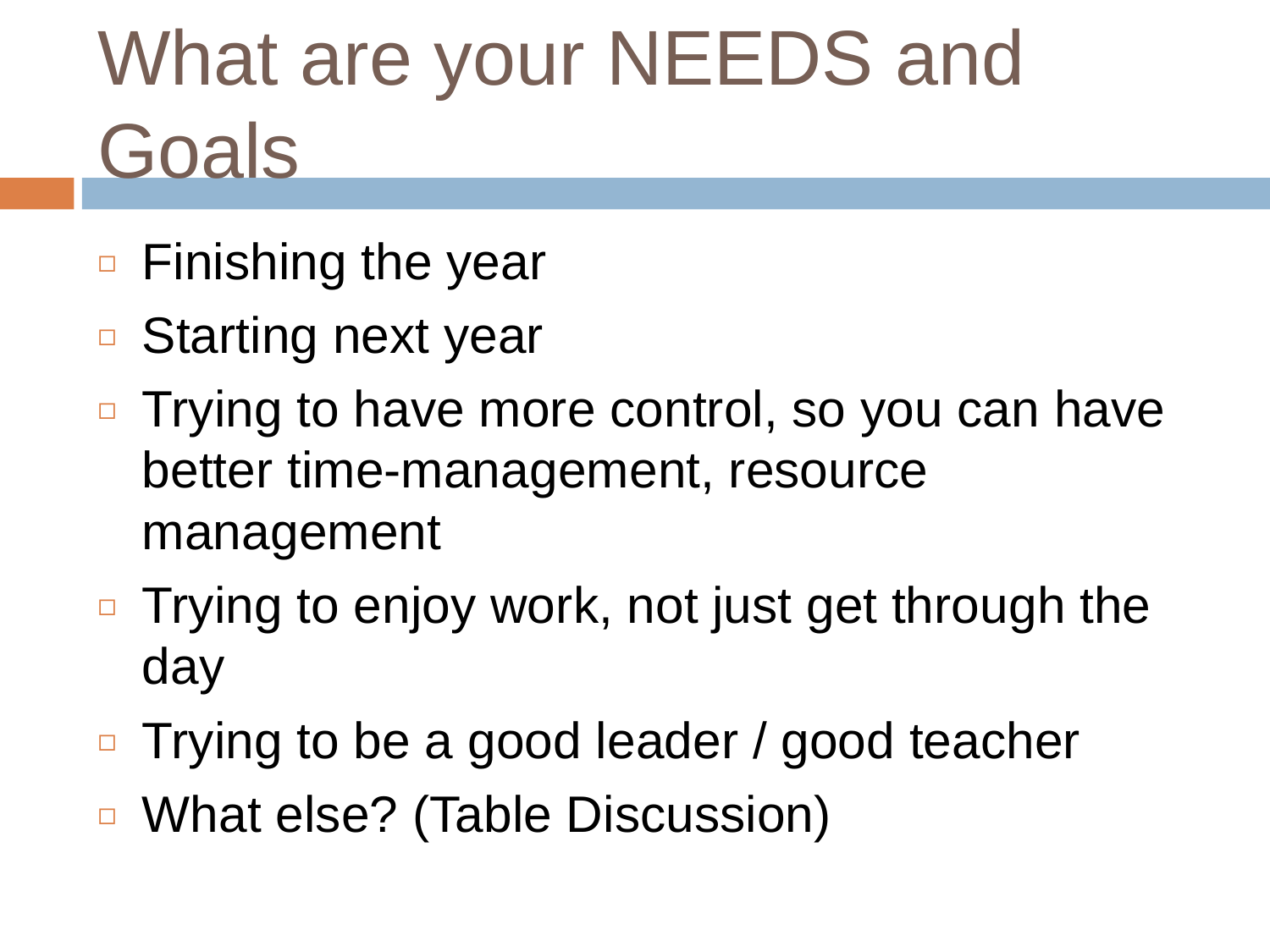

# What are your NEEDS and Goals
Finishing the year
Starting next year
Trying to have more control, so you can have better time-management, resource management
Trying to enjoy work, not just get through the day
Trying to be a good leader / good teacher
What else? (Table Discussion)